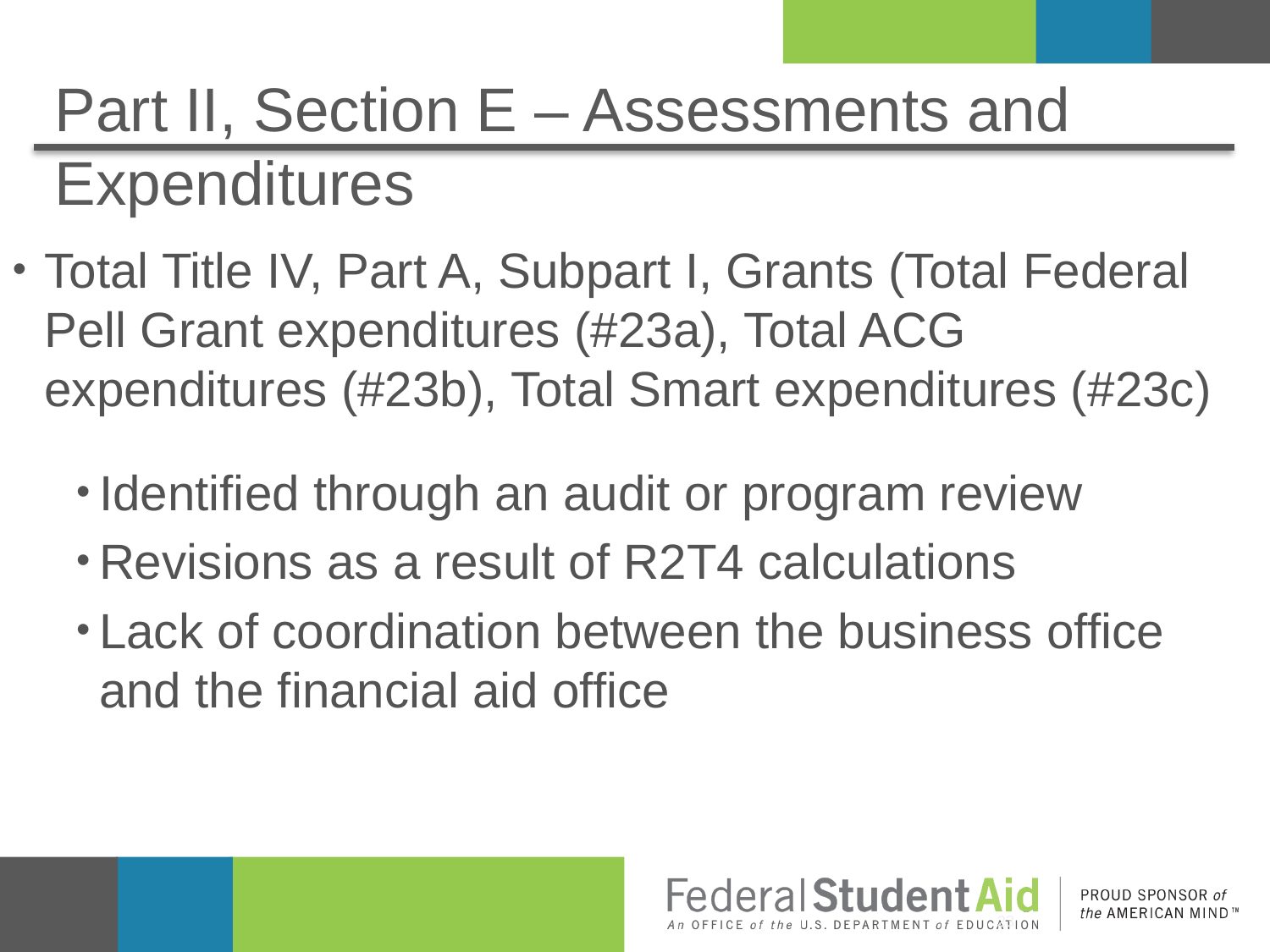

# Part II, Section E – Assessments and Expenditures
Total Title IV, Part A, Subpart I, Grants (Total Federal Pell Grant expenditures (#23a), Total ACG expenditures (#23b), Total Smart expenditures (#23c)

Identified through an audit or program review
Revisions as a result of R2T4 calculations
Lack of coordination between the business office and the financial aid office
23